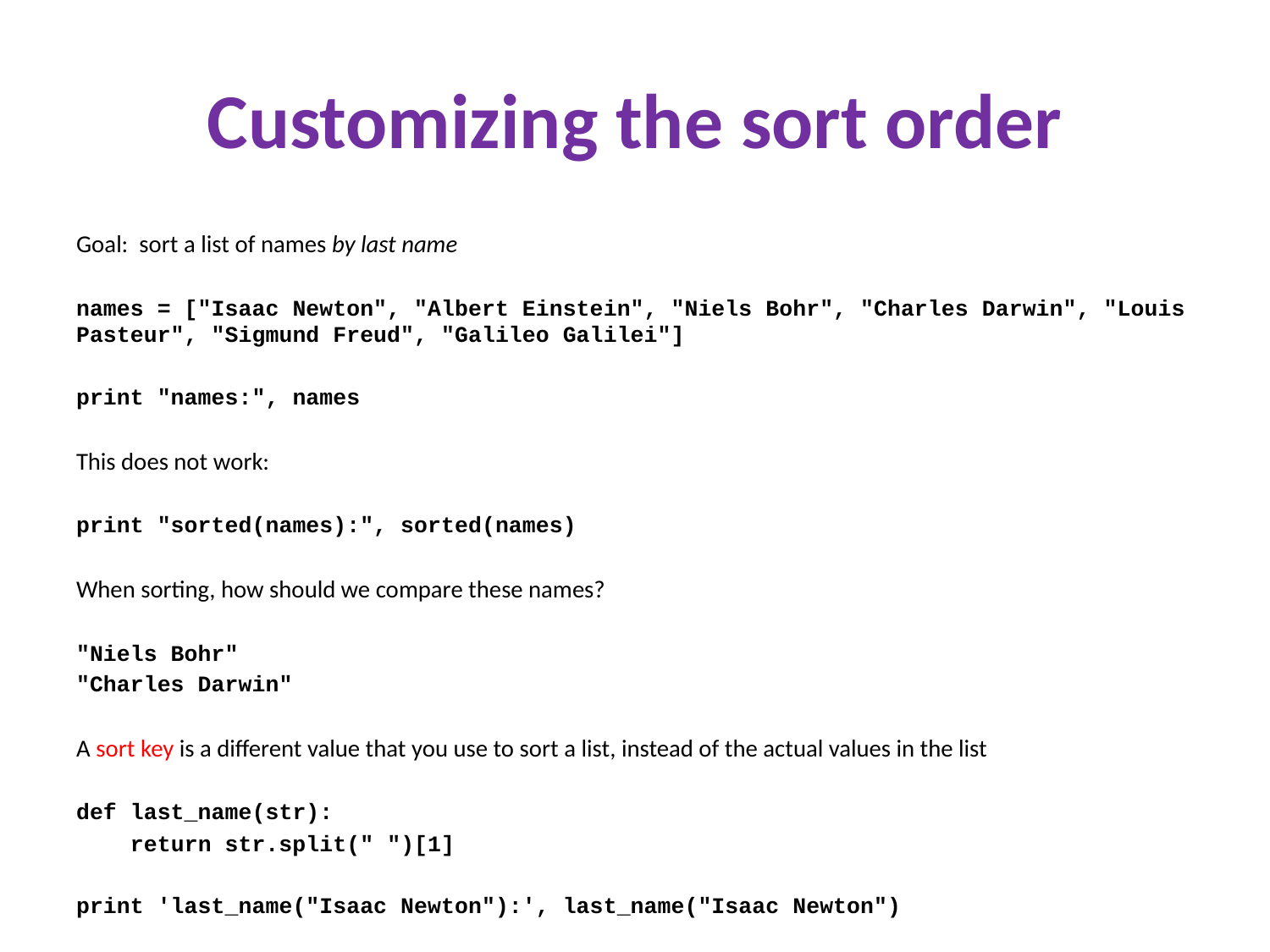

# Customizing the sort order
Goal:  sort a list of names by last name

names = ["Isaac Newton", "Albert Einstein", "Niels Bohr", "Charles Darwin", "Louis Pasteur", "Sigmund Freud", "Galileo Galilei"]

print "names:", names

This does not work:

print "sorted(names):", sorted(names)

When sorting, how should we compare these names?

"Niels Bohr"
"Charles Darwin"

A sort key is a different value that you use to sort a list, instead of the actual values in the list

def last_name(str):
    return str.split(" ")[1]

print 'last_name("Isaac Newton"):', last_name("Isaac Newton")